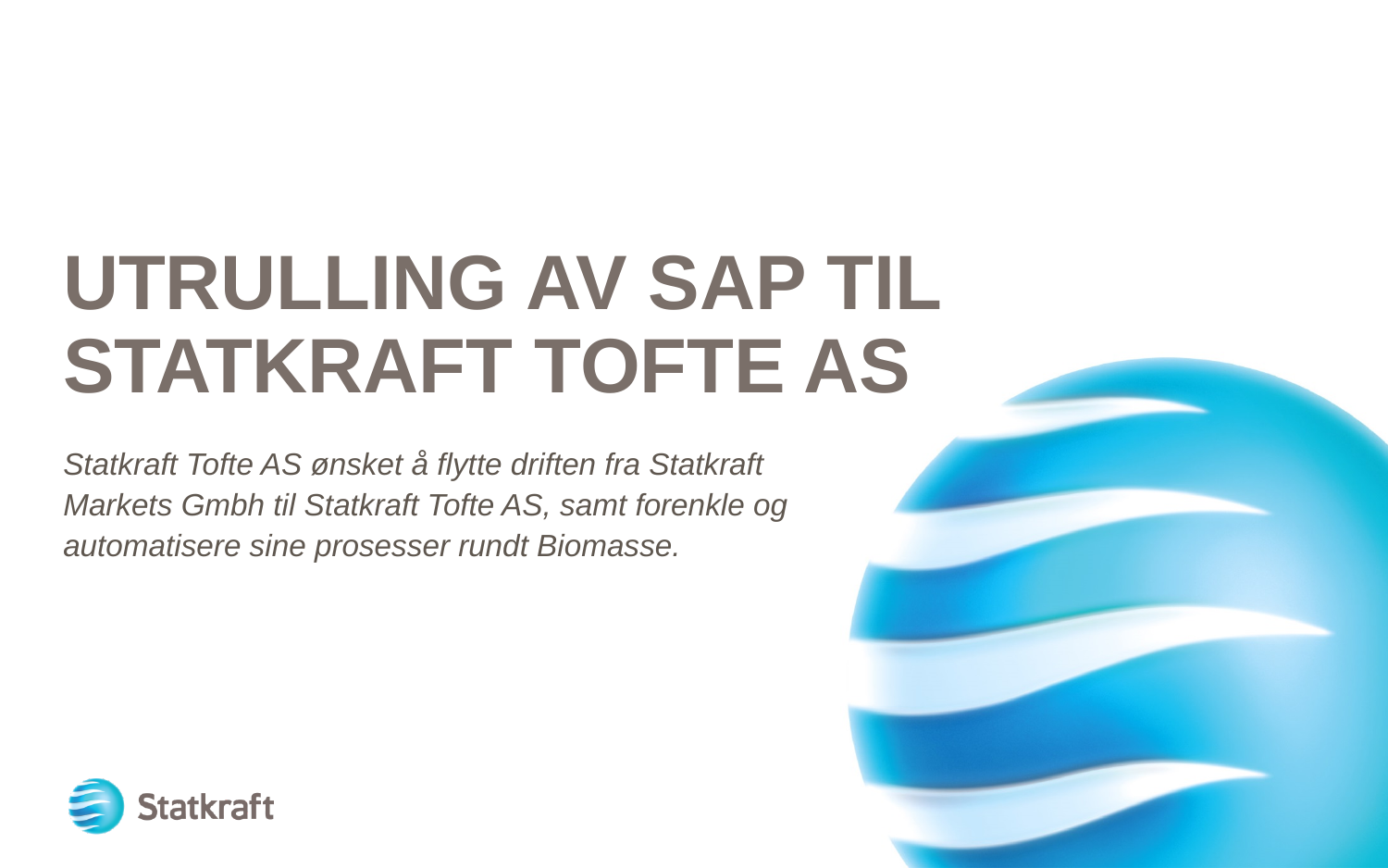

# Utrulling av SAP til Statkraft Tofte AS
Statkraft Tofte AS ønsket å flytte driften fra Statkraft Markets Gmbh til Statkraft Tofte AS, samt forenkle og automatisere sine prosesser rundt Biomasse.